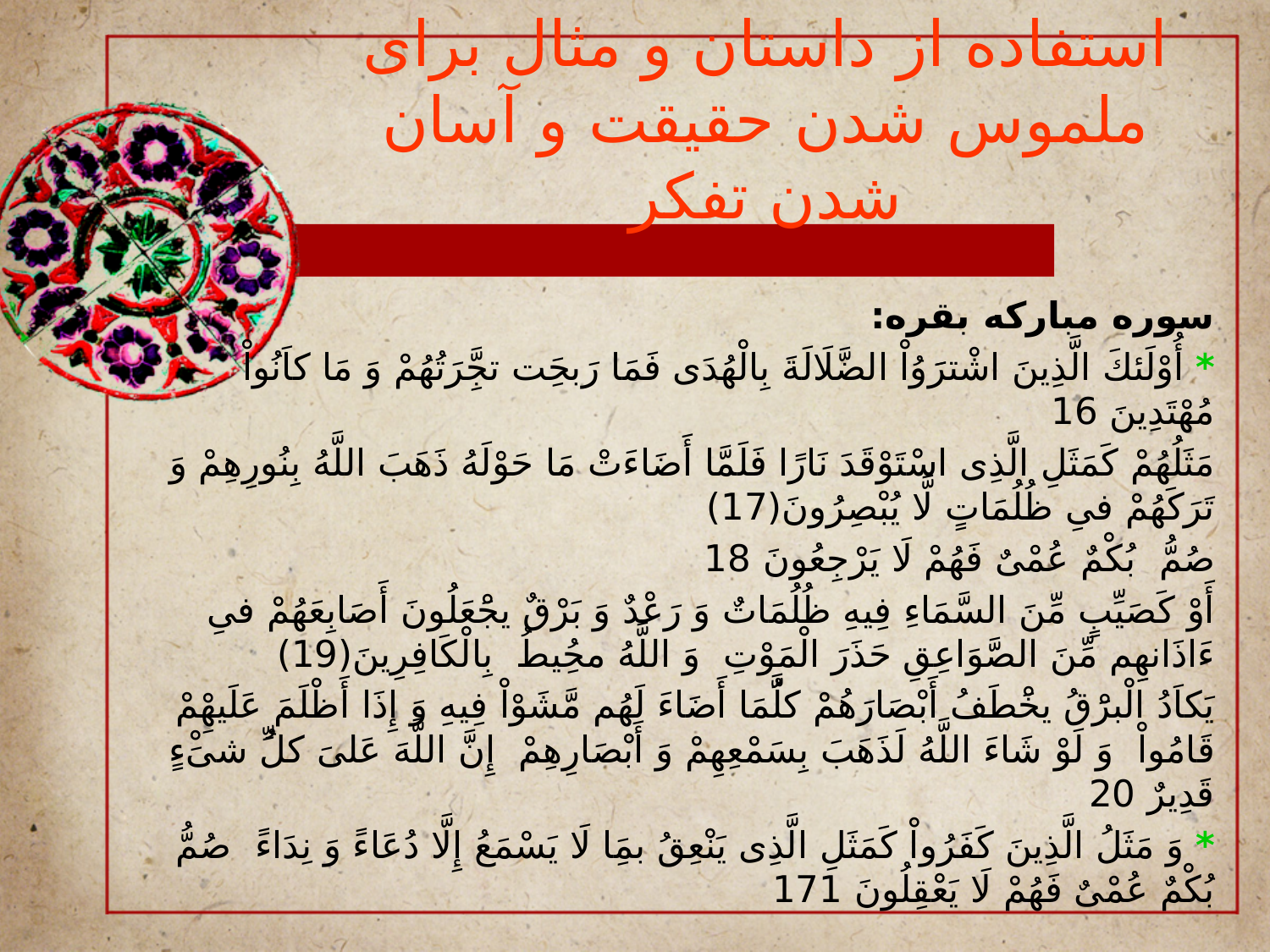

# استفاده از داستان و مثال برای ملموس شدن حقیقت و آسان شدن تفکر
سوره مبارکه بقره:
* أُوْلَئكَ الَّذِينَ اشْترََوُاْ الضَّلَالَةَ بِالْهُدَى‏ فَمَا رَبحَِت تجَِّرَتُهُمْ وَ مَا كاَنُواْ مُهْتَدِينَ 16
مَثَلُهُمْ كَمَثَلِ الَّذِى اسْتَوْقَدَ نَارًا فَلَمَّا أَضَاءَتْ مَا حَوْلَهُ ذَهَبَ اللَّهُ بِنُورِهِمْ وَ تَرَكَهُمْ فىِ ظُلُمَاتٍ لَّا يُبْصِرُونَ(17)
صُمُّ  بُكْمٌ عُمْىٌ فَهُمْ لَا يَرْجِعُونَ 18
أَوْ كَصَيِّبٍ مِّنَ السَّمَاءِ فِيهِ ظُلُمَاتٌ وَ رَعْدٌ وَ بَرْقٌ يجَْعَلُونَ أَصَابِعَهُمْ فىِ ءَاذَانهِِم مِّنَ الصَّوَاعِقِ حَذَرَ الْمَوْتِ  وَ اللَّهُ محُِيطُ  بِالْكَافِرِينَ(19)
يَكاَدُ الْبرَْقُ يخَْطَفُ أَبْصَارَهُمْ كلَُّمَا أَضَاءَ لَهُم مَّشَوْاْ فِيهِ وَ إِذَا أَظْلَمَ عَلَيهِْمْ قَامُواْ  وَ لَوْ شَاءَ اللَّهُ لَذَهَبَ بِسَمْعِهِمْ وَ أَبْصَارِهِمْ  إِنَّ اللَّهَ عَلىَ‏ كلُ‏ِّ شىَ‏ْءٍ قَدِيرٌ 20
* وَ مَثَلُ الَّذِينَ كَفَرُواْ كَمَثَلِ الَّذِى يَنْعِقُ بمَِا لَا يَسْمَعُ إِلَّا دُعَاءً وَ نِدَاءً  صُمُّ  بُكْمٌ عُمْىٌ فَهُمْ لَا يَعْقِلُونَ 171